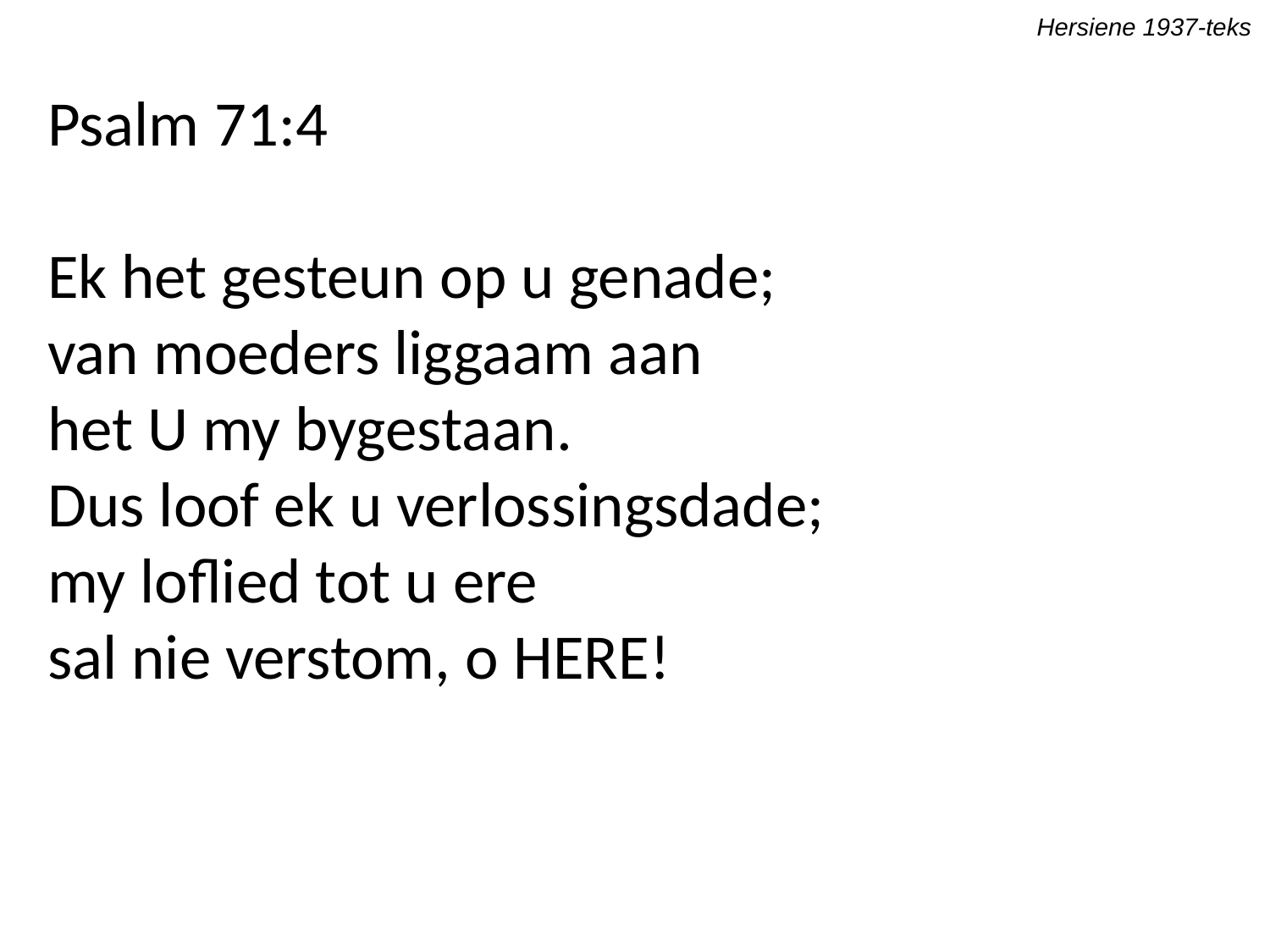

Hersiene 1937-teks
Psalm 71:4

Ek het gesteun op u genade;
van moeders liggaam aan
het U my bygestaan.
Dus loof ek u verlossingsdade;
my loflied tot u ere
sal nie verstom, o Here!